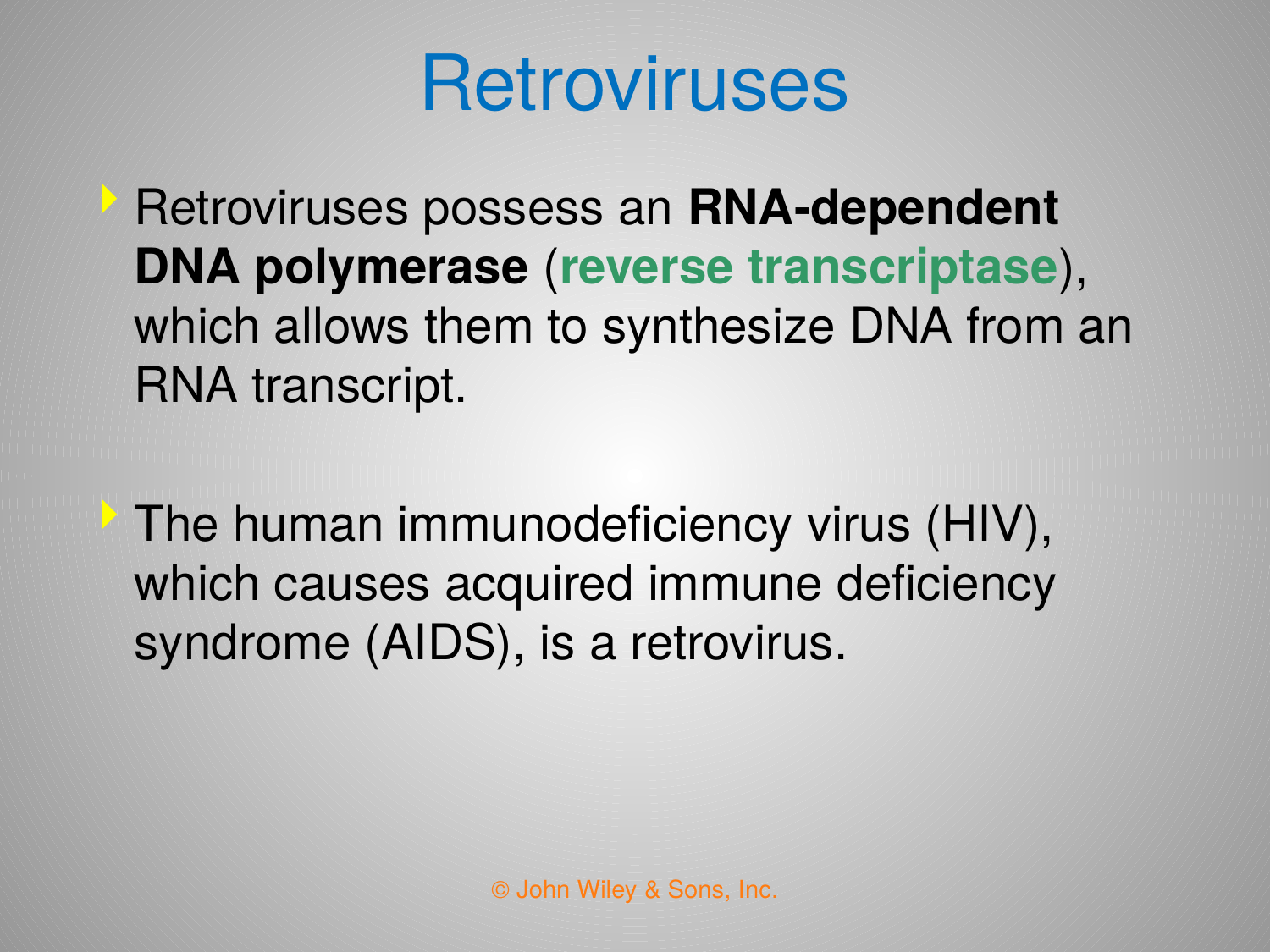

# Retroviruses
Retroviruses possess an RNA-dependent DNA polymerase (reverse transcriptase), which allows them to synthesize DNA from an RNA transcript.

The human immunodeficiency virus (HIV), which causes acquired immune deficiency syndrome (AIDS), is a retrovirus.
© John Wiley & Sons, Inc.